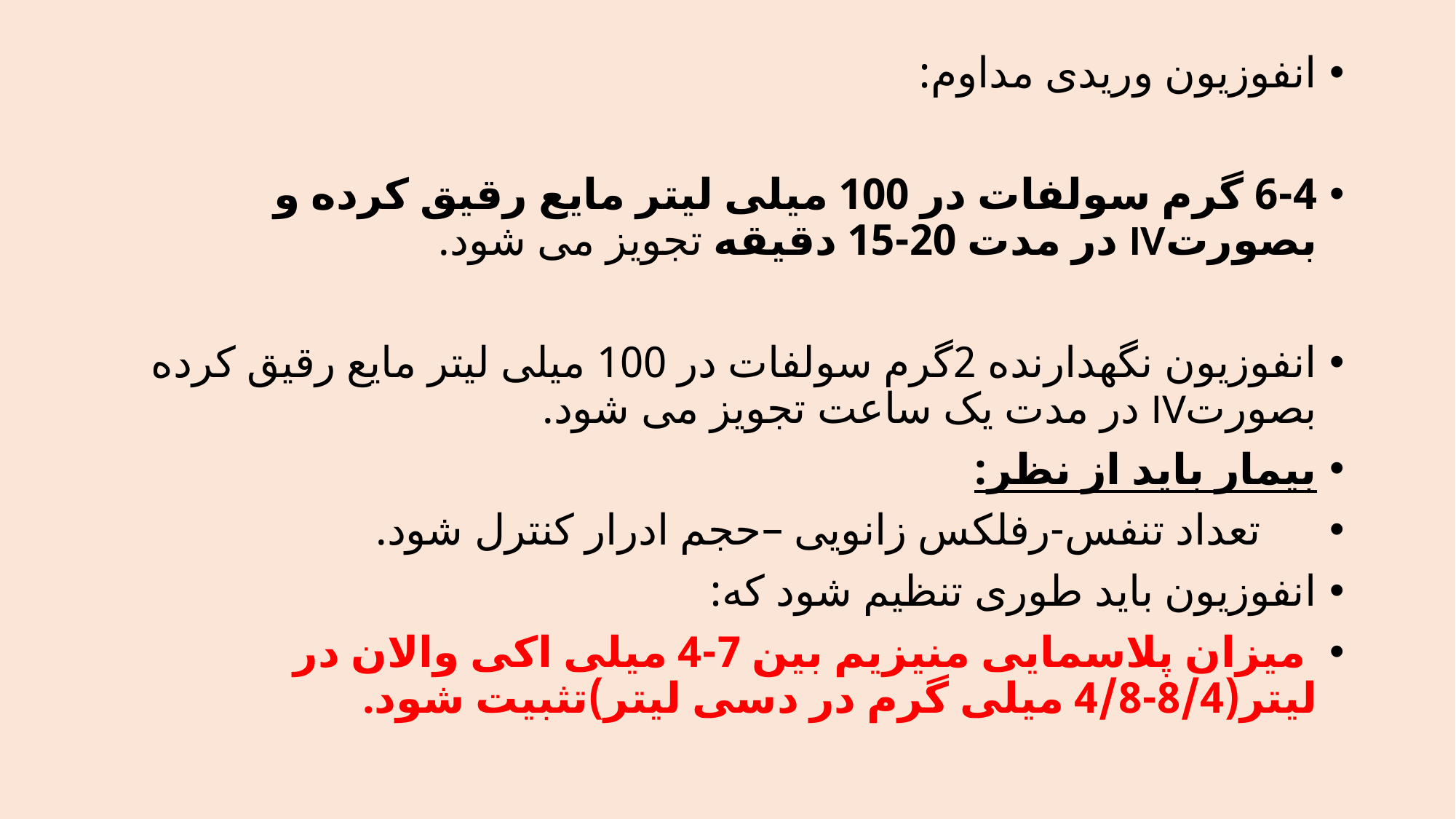

انفوزیون وریدی مداوم:

6-4 گرم سولفات در 100 میلی لیتر مایع رقیق کرده و بصورتIV در مدت 20-15 دقیقه تجویز می شود.

انفوزیون نگهدارنده 2گرم سولفات در 100 میلی لیتر مایع رقیق کرده بصورتIV در مدت یک ساعت تجویز می شود.
بیمار باید از نظر:
     تعداد تنفس-رفلکس زانویی –حجم ادرار کنترل شود.
انفوزیون باید طوری تنظیم شود که:
 میزان پلاسمایی منیزیم بین 7-4 میلی اکی والان در لیتر(8/4-4/8 میلی گرم در دسی لیتر)تثبیت شود.